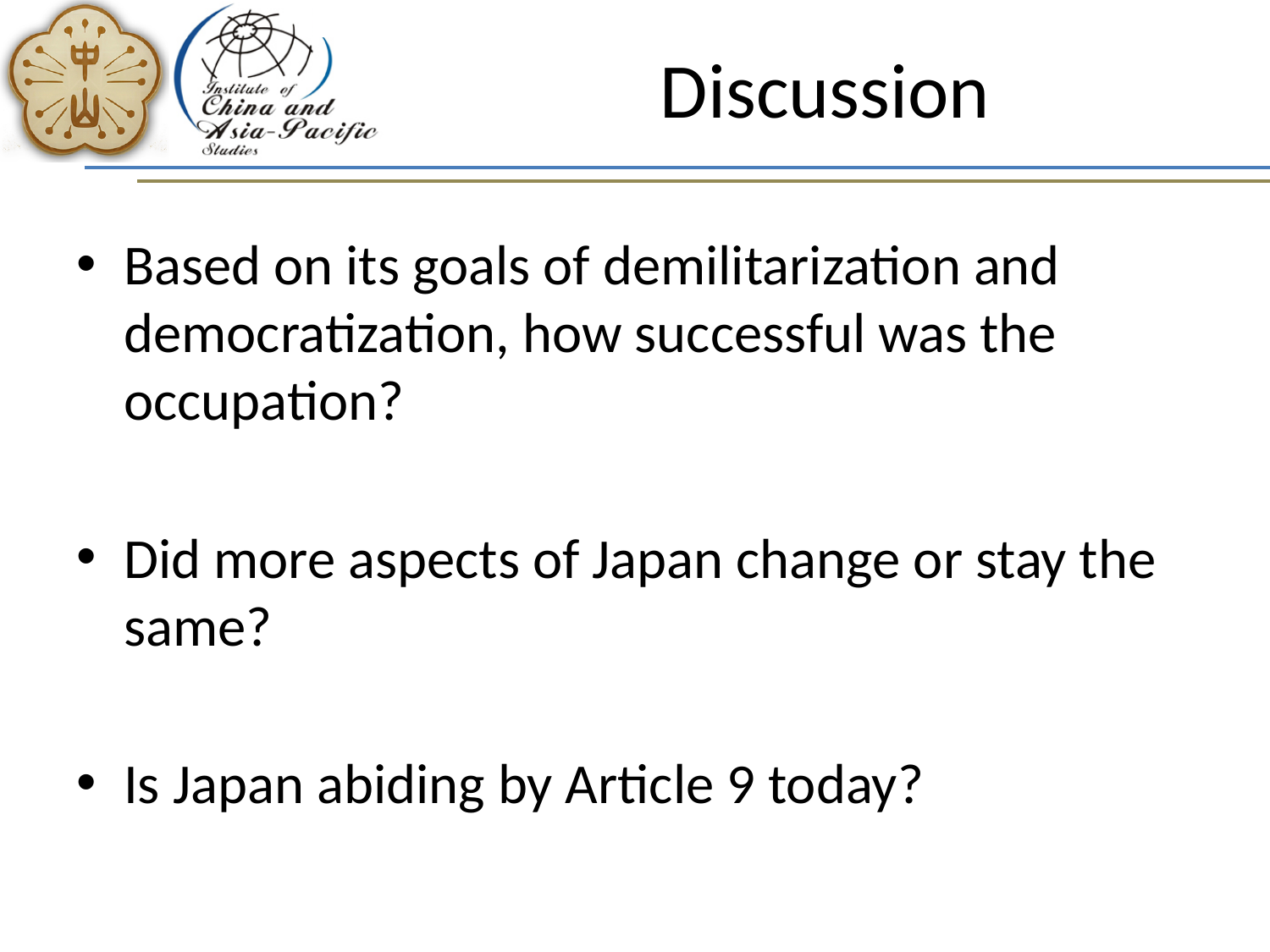

# Discussion
Based on its goals of demilitarization and democratization, how successful was the occupation?

Did more aspects of Japan change or stay the same?

Is Japan abiding by Article 9 today?